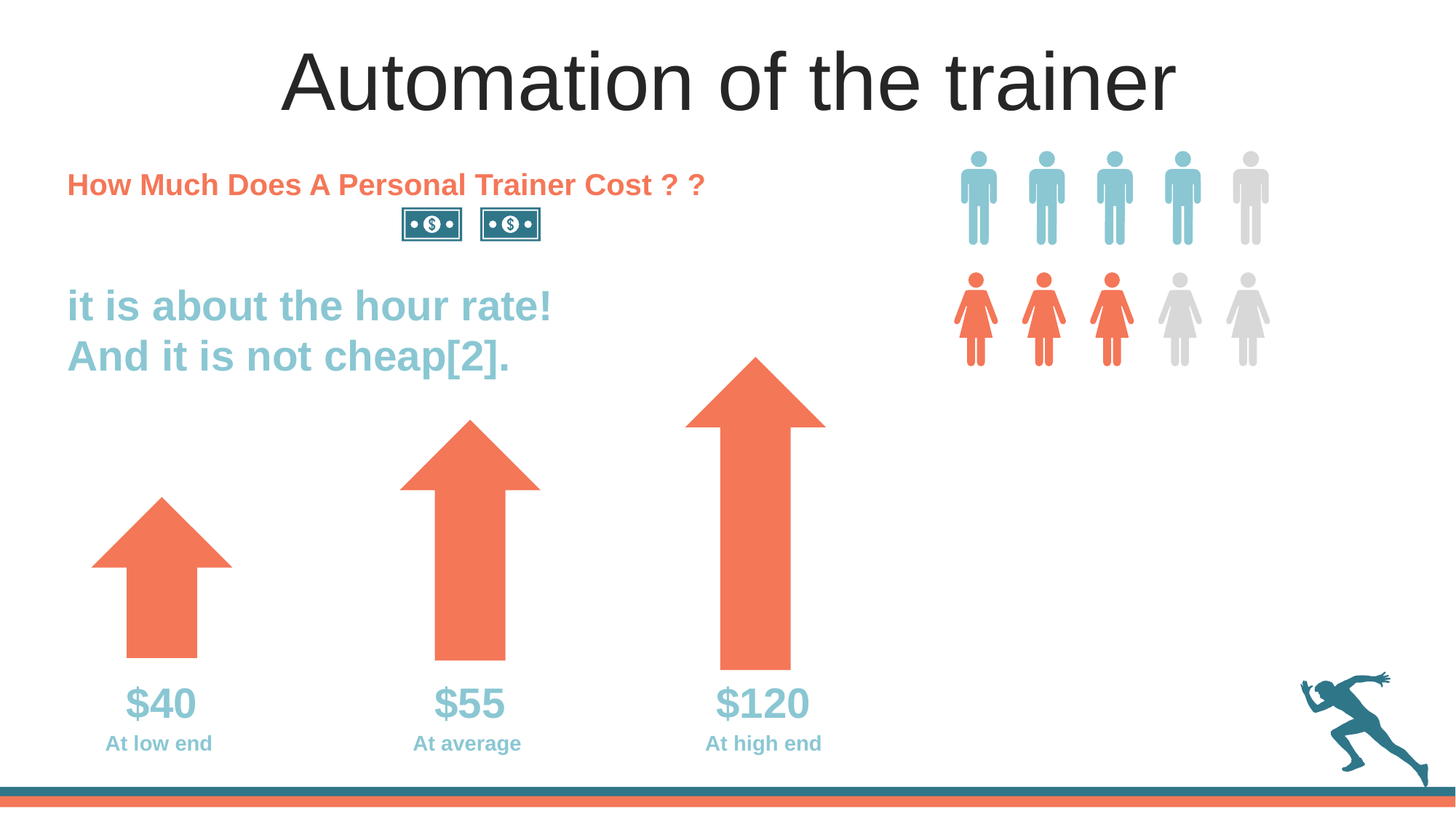

Automation of the trainer
How Much Does A Personal Trainer Cost ? ?

it is about the hour rate!
And it is not cheap[2].

$40
At low end
$55
At average
$120
At high end